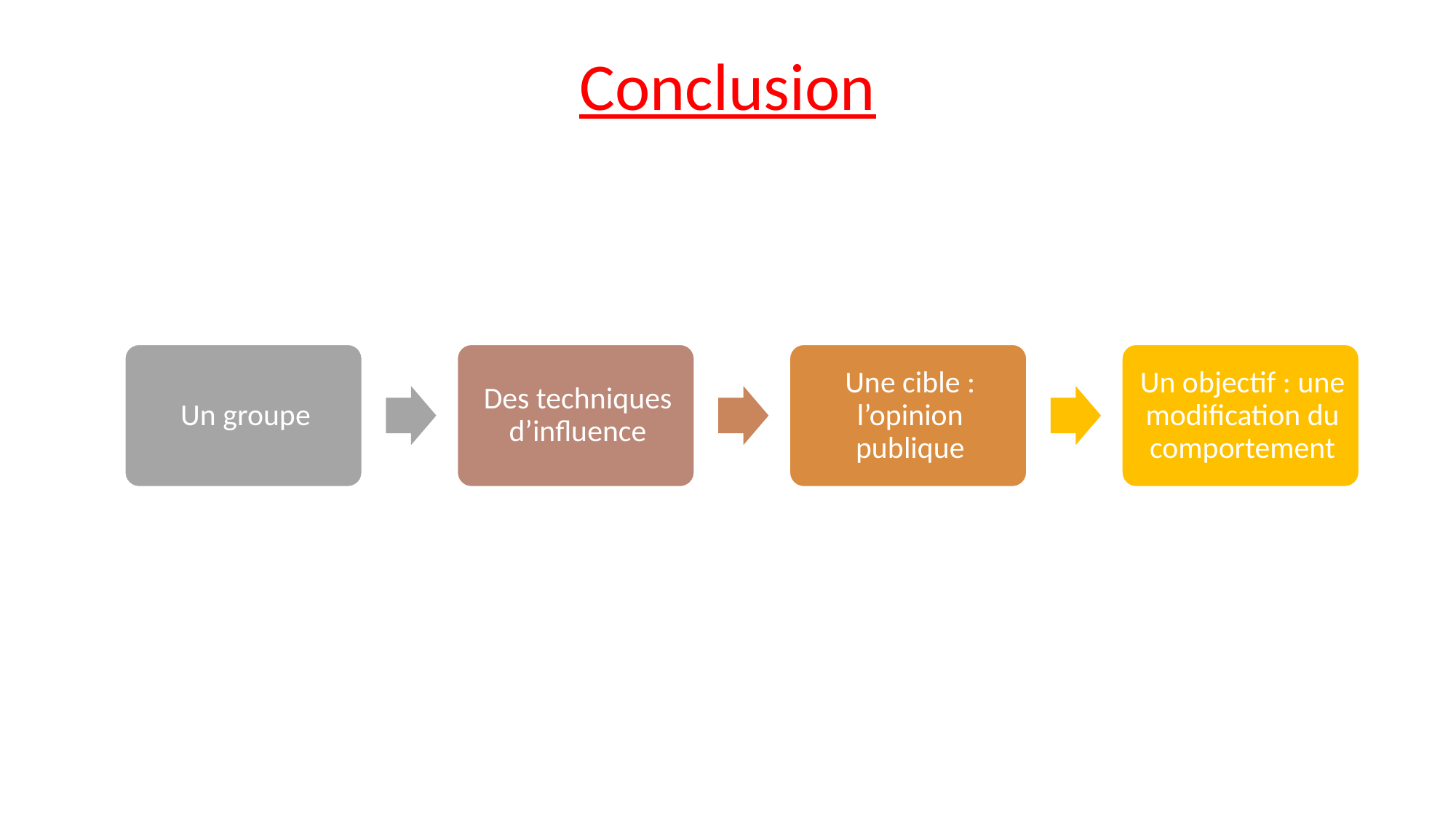

Conclusion
Un groupe

Des techniques d’influence

Une cible : l’opinion publique

Un objectif : une modification du comportement